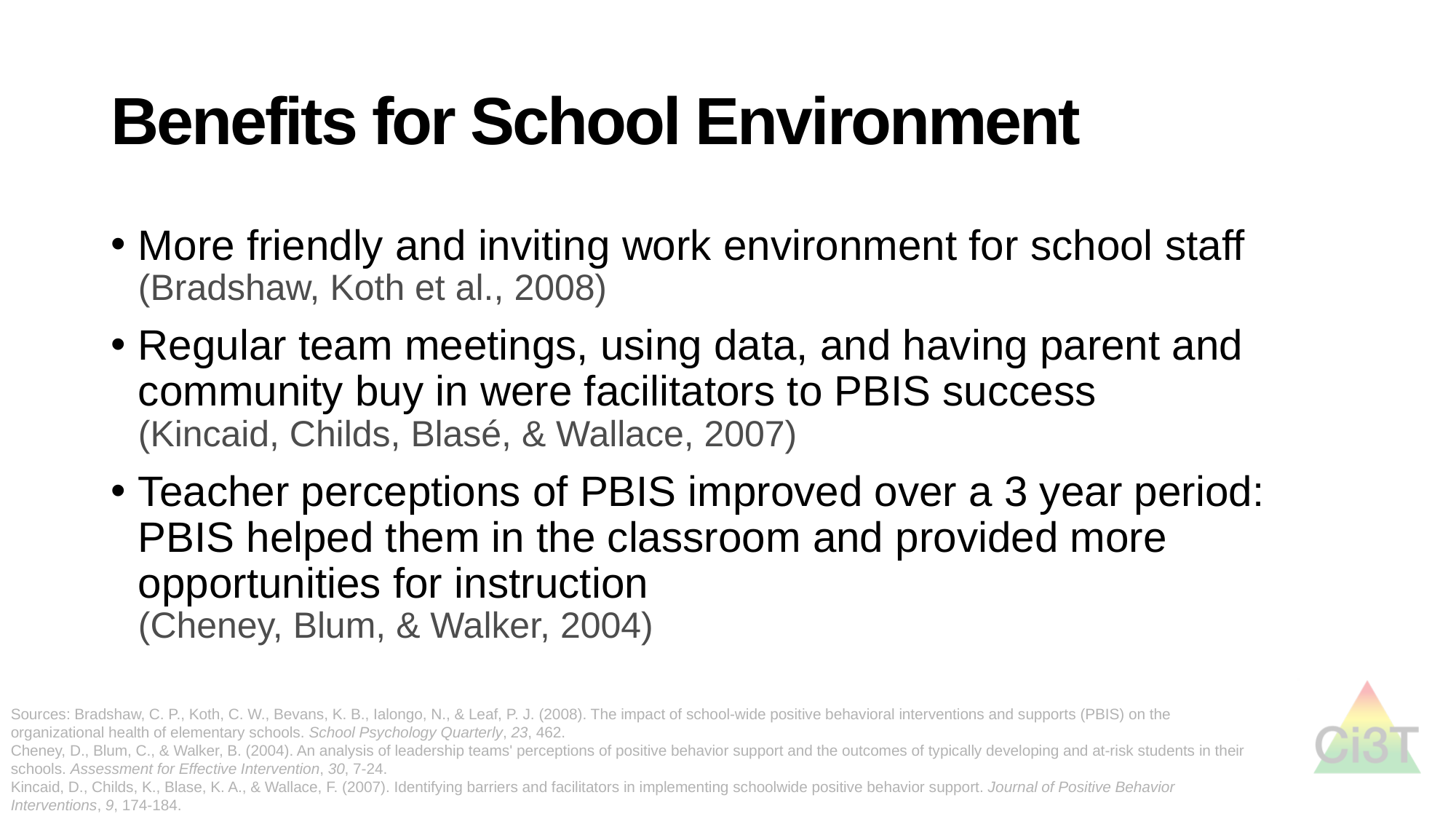

# Benefits for School Environment
More friendly and inviting work environment for school staff (Bradshaw, Koth et al., 2008)
Regular team meetings, using data, and having parent and community buy in were facilitators to PBIS success
(Kincaid, Childs, Blasé, & Wallace, 2007)
Teacher perceptions of PBIS improved over a 3 year period: PBIS helped them in the classroom and provided more opportunities for instruction
(Cheney, Blum, & Walker, 2004)
Sources: Bradshaw, C. P., Koth, C. W., Bevans, K. B., Ialongo, N., & Leaf, P. J. (2008). The impact of school-wide positive behavioral interventions and supports (PBIS) on the organizational health of elementary schools. School Psychology Quarterly, 23, 462.
Cheney, D., Blum, C., & Walker, B. (2004). An analysis of leadership teams' perceptions of positive behavior support and the outcomes of typically developing and at-risk students in their schools. Assessment for Effective Intervention, 30, 7-24.
Kincaid, D., Childs, K., Blase, K. A., & Wallace, F. (2007). Identifying barriers and facilitators in implementing schoolwide positive behavior support. Journal of Positive Behavior Interventions, 9, 174-184.